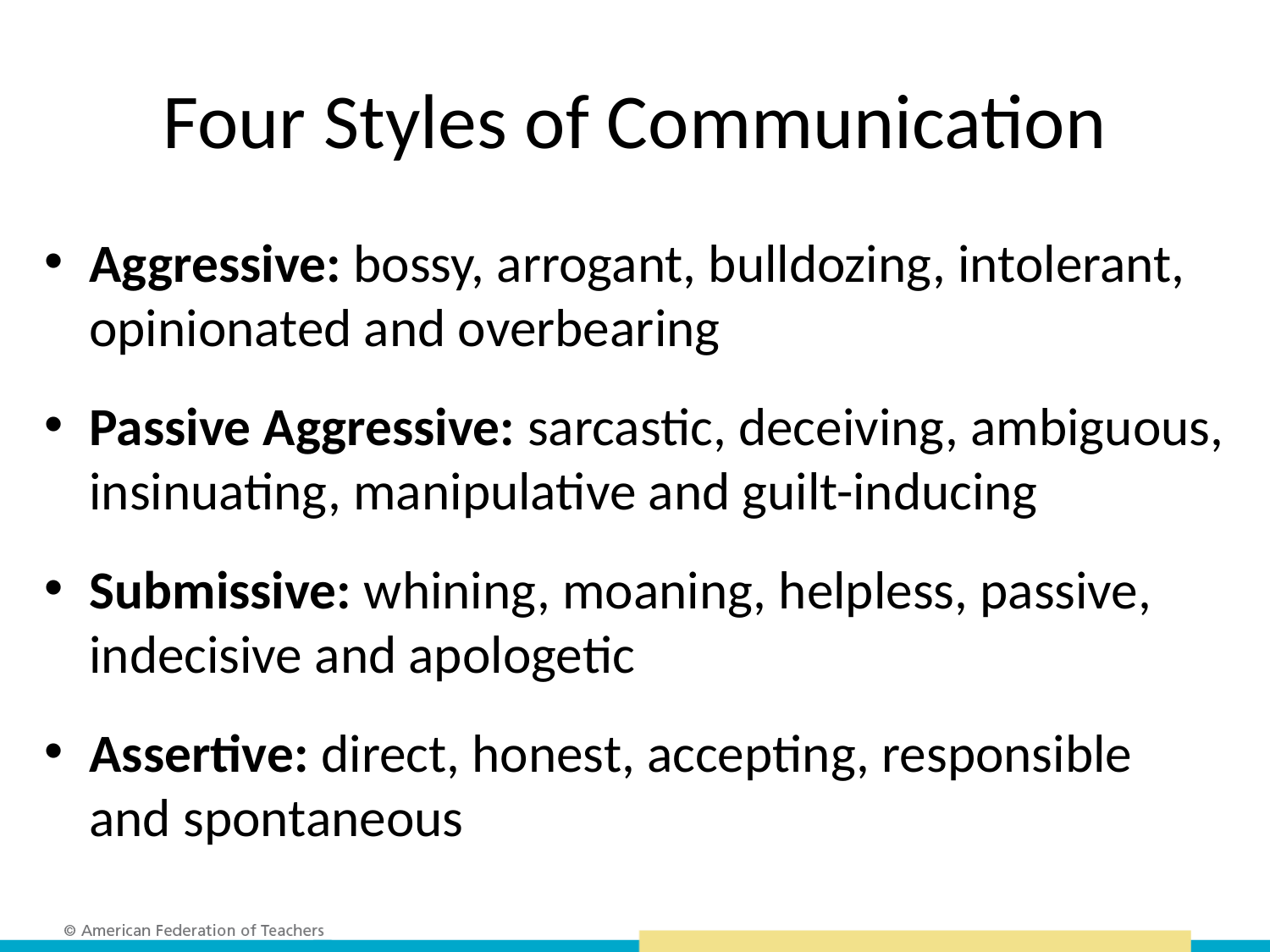

# Four Styles of Communication
Aggressive: bossy, arrogant, bulldozing, intolerant, opinionated and overbearing

Passive Aggressive: sarcastic, deceiving, ambiguous, insinuating, manipulative and guilt-inducing

Submissive: whining, moaning, helpless, passive, indecisive and apologetic

Assertive: direct, honest, accepting, responsible and spontaneous